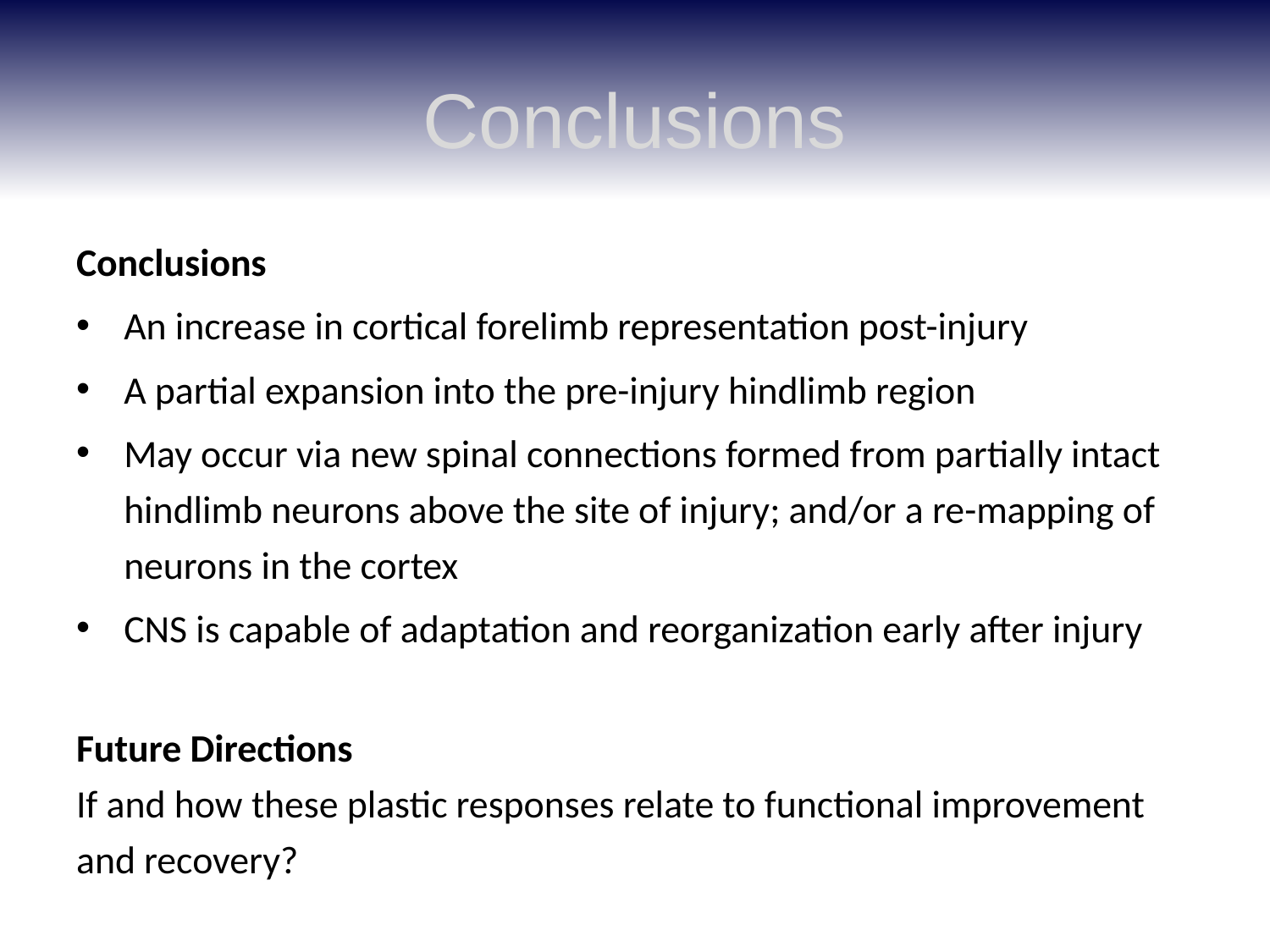

# Conclusions
Conclusions
An increase in cortical forelimb representation post-injury
A partial expansion into the pre-injury hindlimb region
May occur via new spinal connections formed from partially intact hindlimb neurons above the site of injury; and/or a re-mapping of neurons in the cortex
CNS is capable of adaptation and reorganization early after injury

Future Directions
If and how these plastic responses relate to functional improvement and recovery?